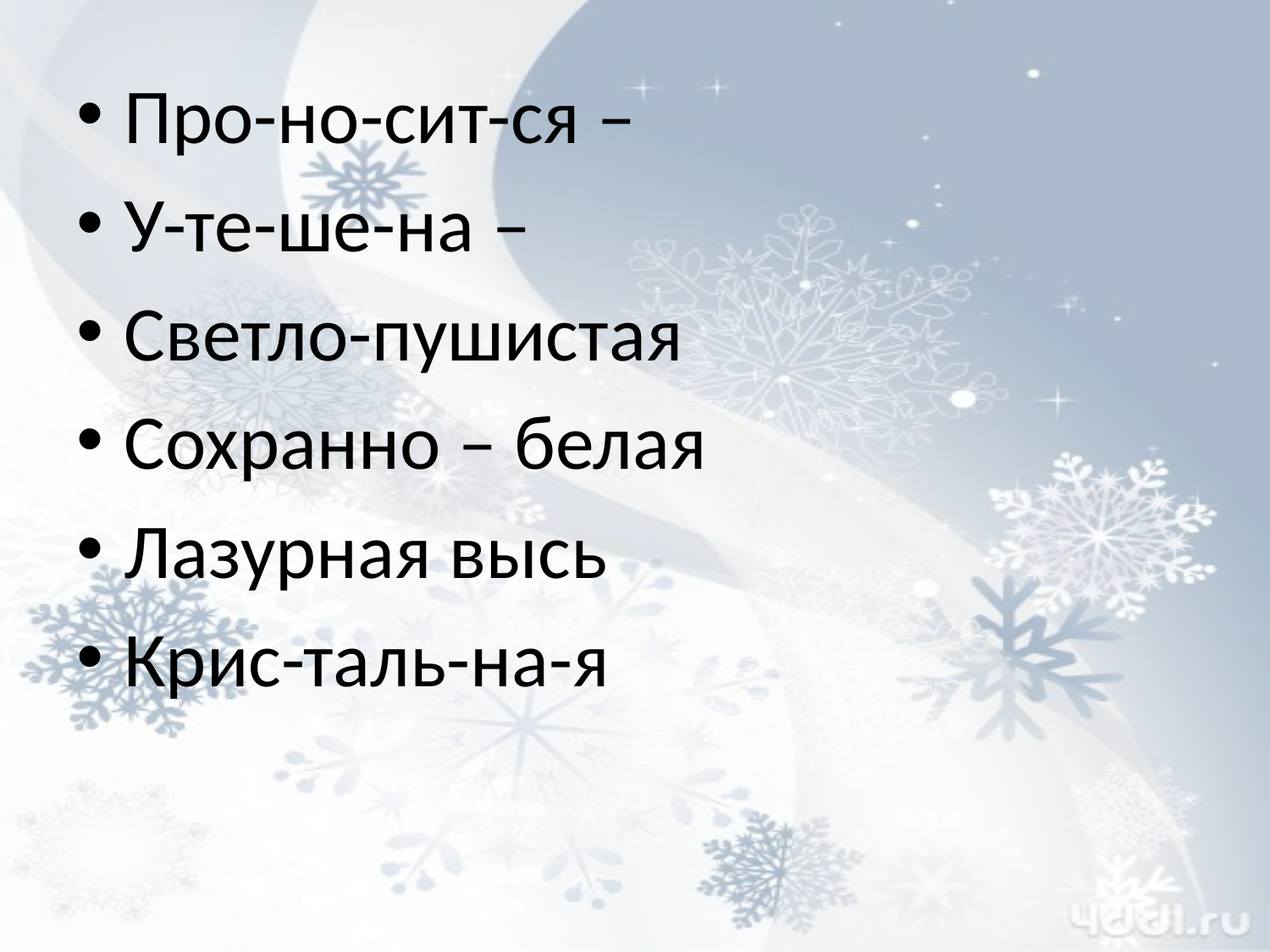

#
Про-но-сит-ся –
У-те-ше-на –
Светло-пушистая
Сохранно – белая
Лазурная высь
Крис-таль-на-я